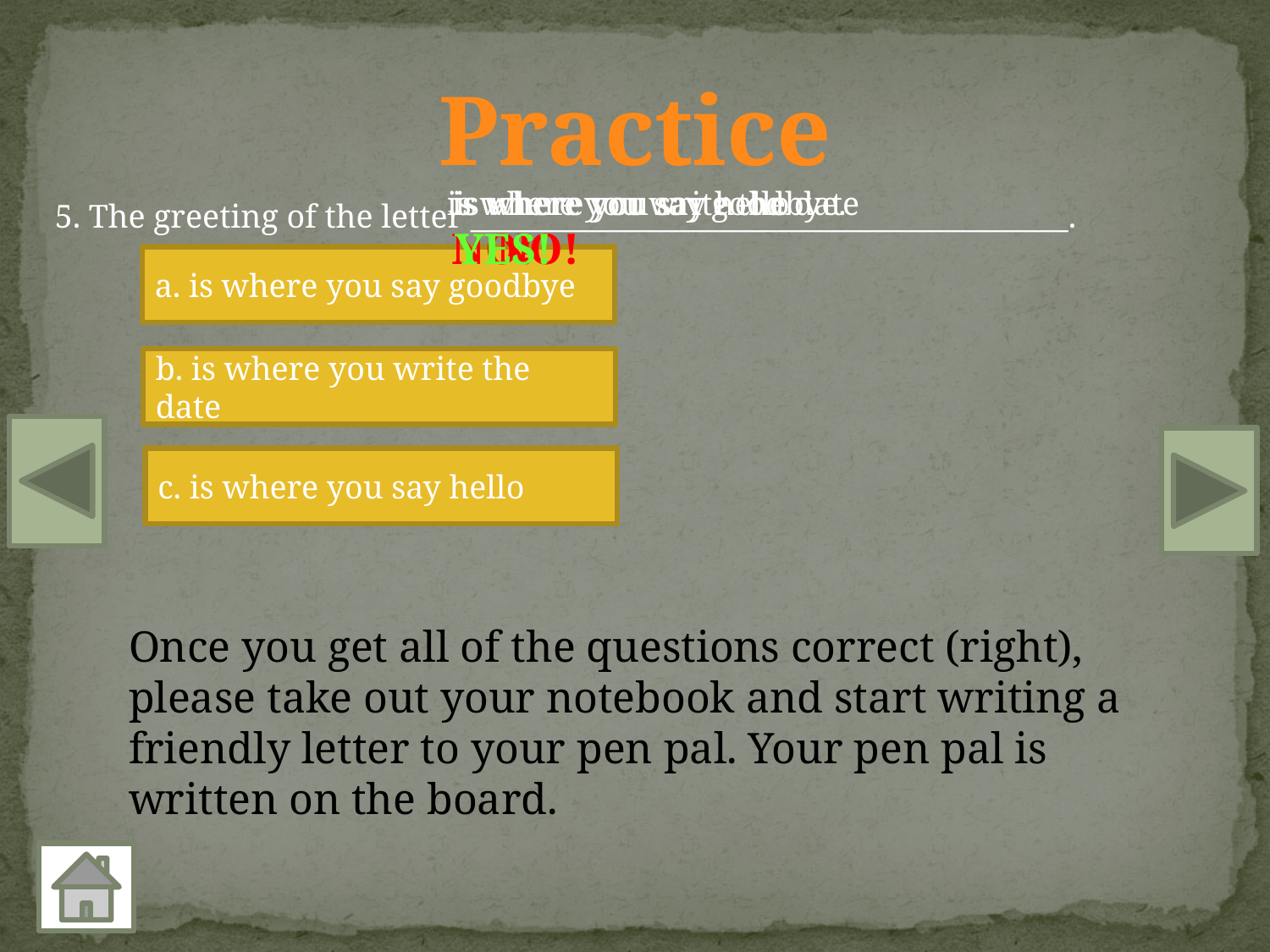

Practice
is where you write the date	                                  NO!
is where you say hello                                          YES!
is where you say goodbye.                                      NO!
5. The greeting of the letter _________________________________________.
a. is where you say goodbye
b. is where you write the date

c. is where you say hello
Once you get all of the questions correct (right), please take out your notebook and start writing a friendly letter to your pen pal. Your pen pal is written on the board.